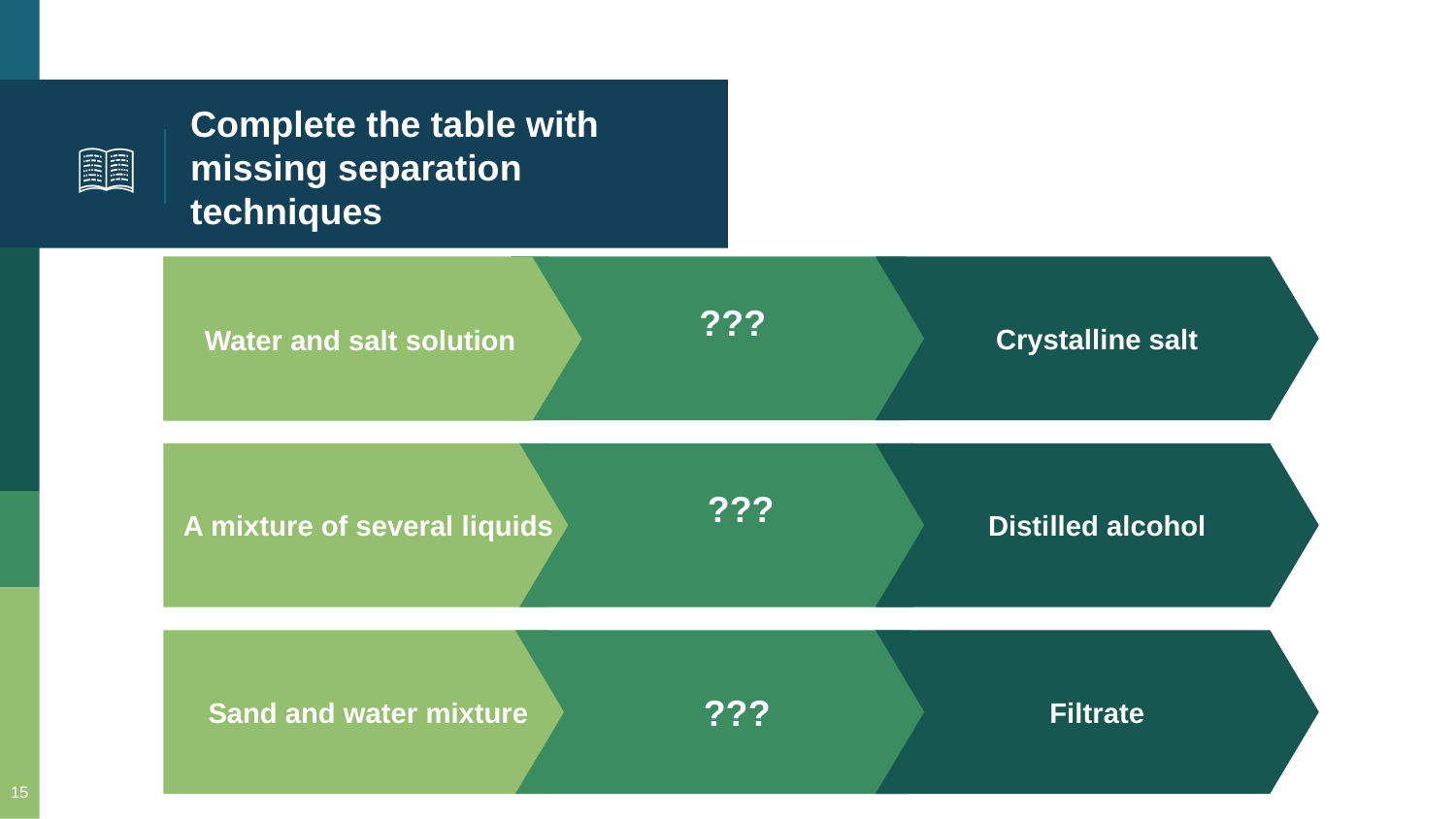

# Complete the table with missing separation techniques
📖
???

first
Crystalline salt
Water and salt solution
???

A mixture of several liquids
Distilled alcohol
Sand and water mixture
???
Filtrate
15